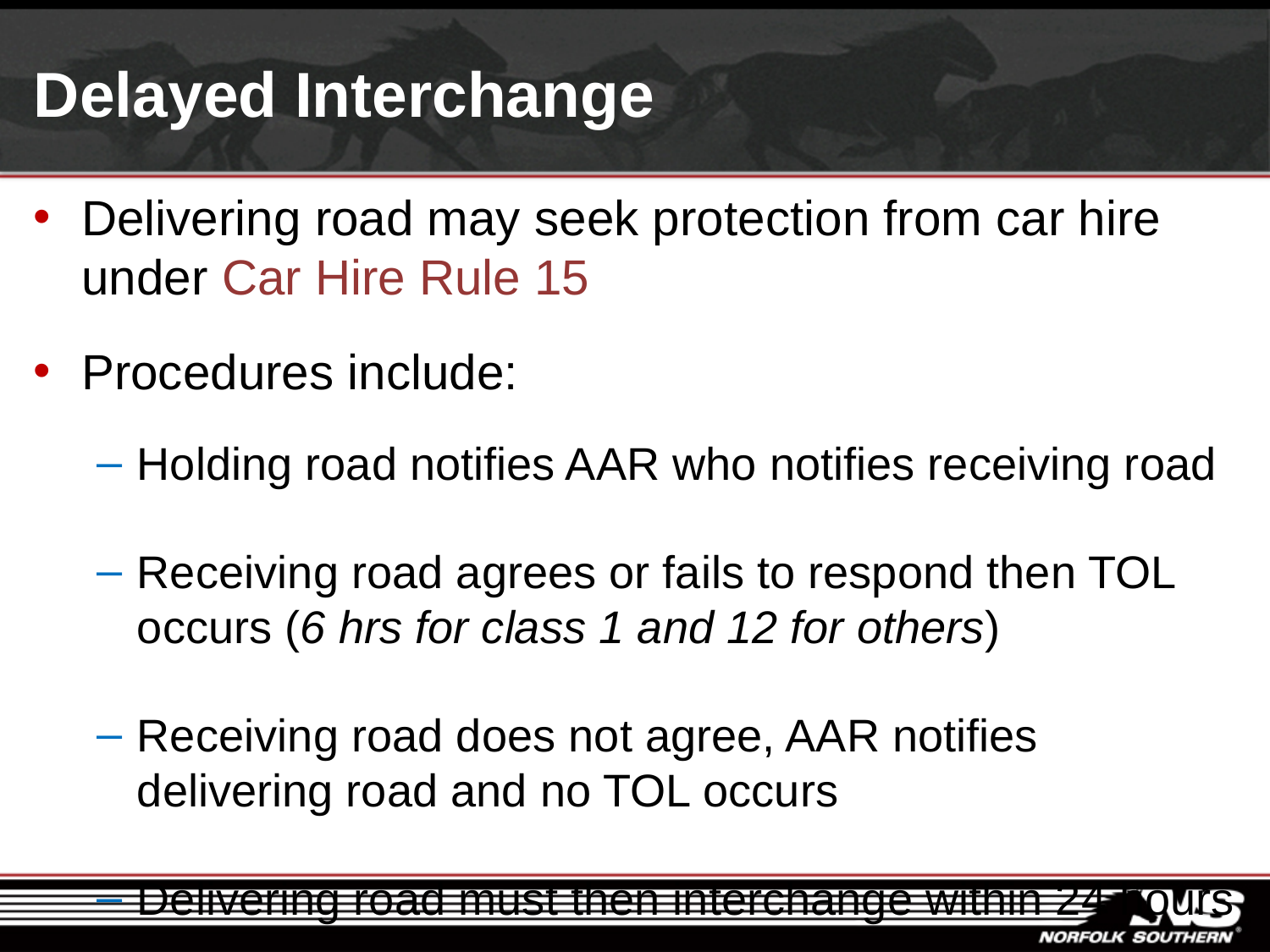

# Delayed Interchange
Delivering road may seek protection from car hire under Car Hire Rule 15

Procedures include:

Holding road notifies AAR who notifies receiving road

Receiving road agrees or fails to respond then TOL occurs (6 hrs for class 1 and 12 for others)

Receiving road does not agree, AAR notifies delivering road and no TOL occurs

Delivering road must then interchange within 24 hours